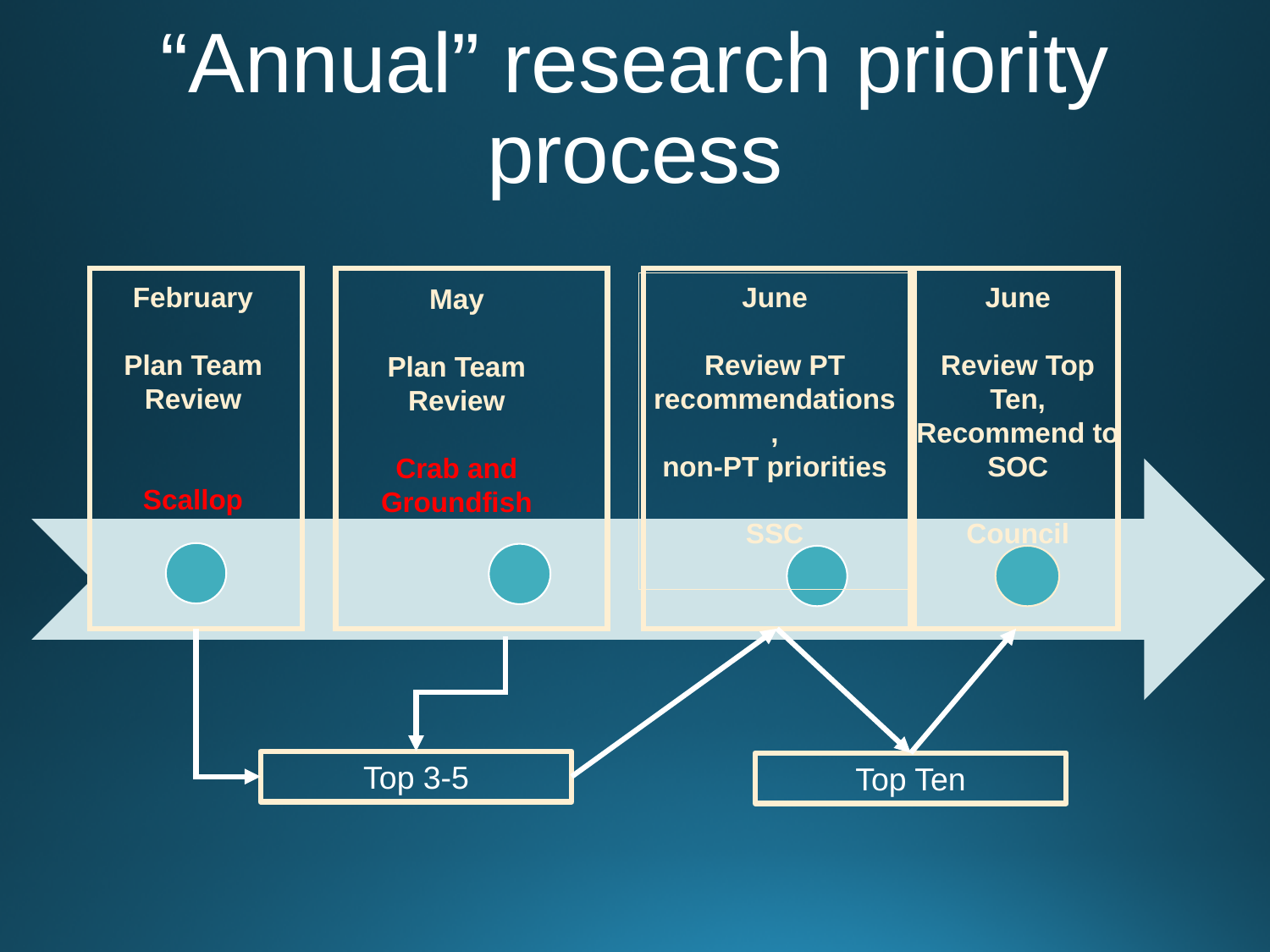

# “Annual” research priority process

May

Plan Team Review

Crab and Groundfish

February

Plan Team Review

Scallop

June

Review PT recommendations,
non-PT priorities

SSC

June

Review Top Ten, Recommend to SOC

Council

Top 3-5
Top Ten